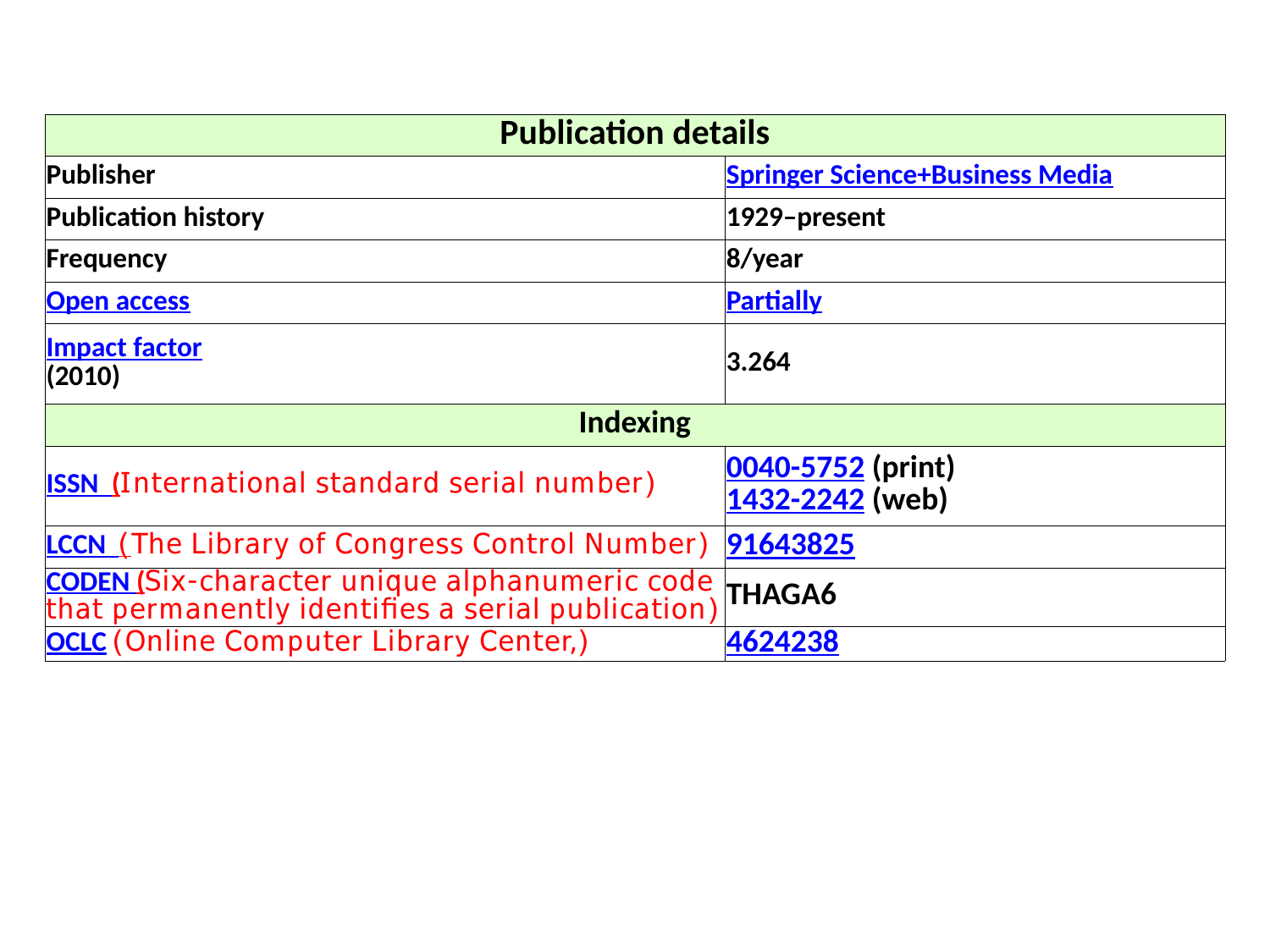

| Publication details |  |
| --- | --- |
| Publisher | Springer Science+Business Media |
| Publication history | 1929–present |
| Frequency | 8/year |
| Open access | Partially |
| Impact factor (2010) | 3.264 |
| Indexing |  |
| ISSN (International standard serial number) | 0040-5752 (print) 1432-2242 (web) |
| LCCN (The Library of Congress Control Number) | 91643825 |
| CODEN (Six-character unique alphanumeric code that permanently identifies a serial publication) | THAGA6 |
| OCLC (Online Computer Library Center,) | 4624238 |